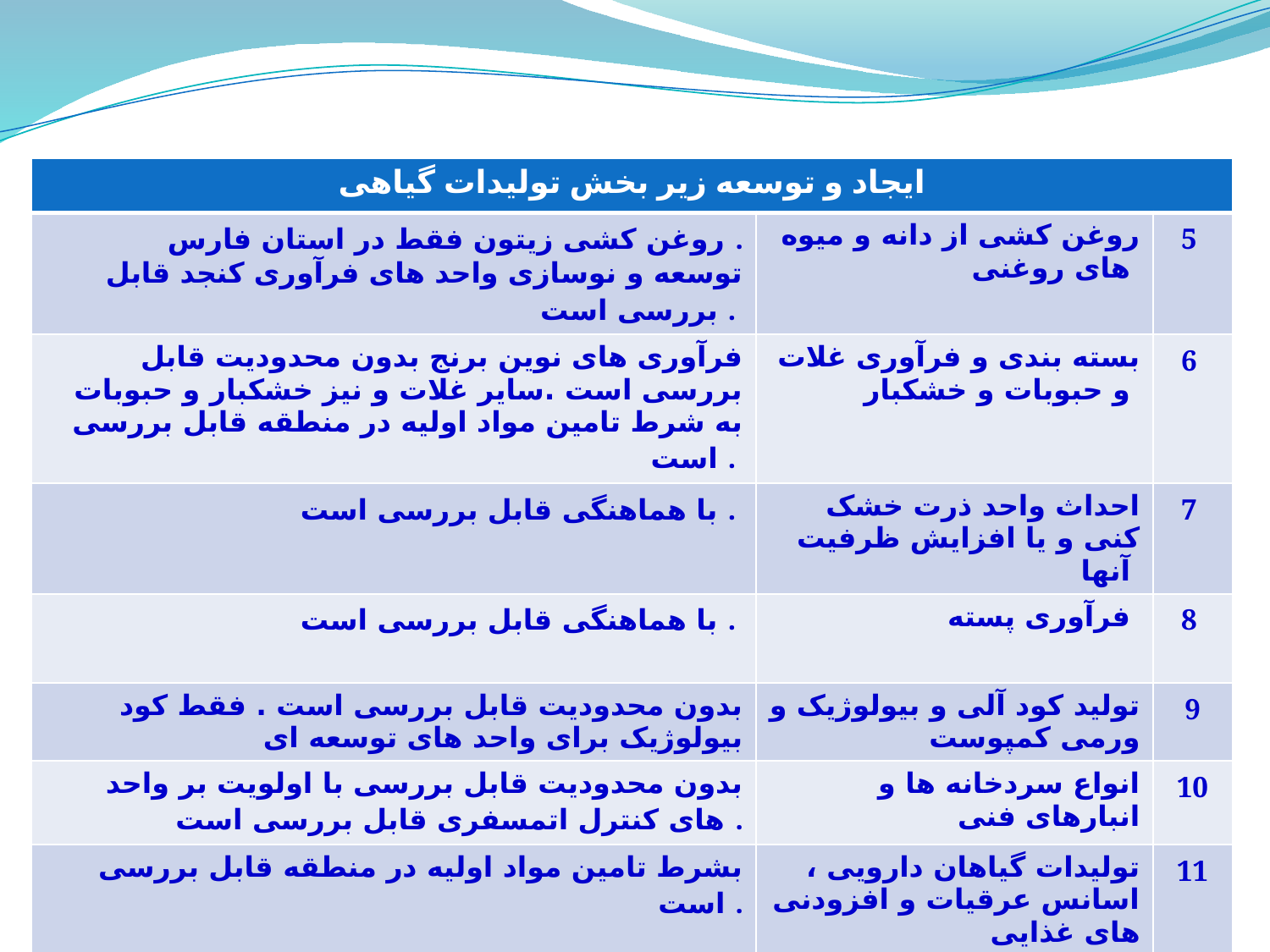

| ایجاد و توسعه زیر بخش تولیدات گیاهی |  |  |
| --- | --- | --- |
| روغن کشی زیتون فقط در استان فارس . توسعه و نوسازی واحد های فرآوری کنجد قابل بررسی است . | روغن کشی از دانه و میوه های روغنی | 5 |
| فرآوری های نوین برنج بدون محدودیت قابل بررسی است .سایر غلات و نیز خشکبار و حبوبات به شرط تامین مواد اولیه در منطقه قابل بررسی است . | بسته بندی و فرآوری غلات و حبوبات و خشکبار | 6 |
| با هماهنگی قابل بررسی است . | احداث واحد ذرت خشک کنی و یا افزایش ظرفیت آنها | 7 |
| با هماهنگی قابل بررسی است . | فرآوری پسته | 8 |
| بدون محدودیت قابل بررسی است . فقط کود بیولوژیک برای واحد های توسعه ای | تولید کود آلی و بیولوژیک و ورمی کمپوست | 9 |
| بدون محدودیت قابل بررسی با اولویت بر واحد های کنترل اتمسفری قابل بررسی است . | انواع سردخانه ها و انبارهای فنی | 10 |
| بشرط تامین مواد اولیه در منطقه قابل بررسی است . | تولیدات گیاهان دارویی ، اسانس عرقیات و افزودنی های غذایی | 11 |